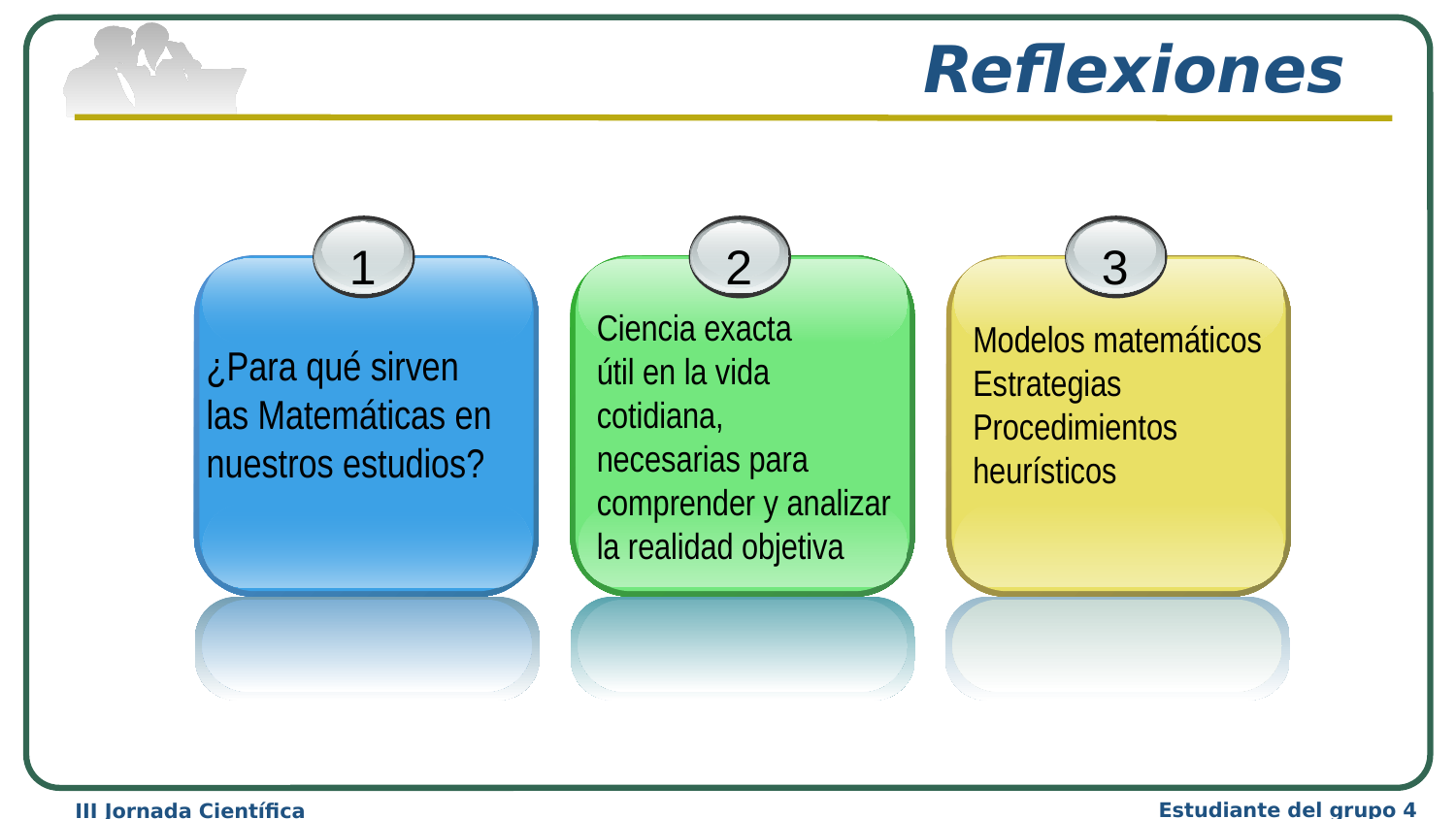

# Reflexiones

1

2

Ciencia exacta
útil en la vida cotidiana,
necesarias para comprender y analizar la realidad objetiva

3

Modelos matemáticos Estrategias
Procedimientos heurísticos

¿Para qué sirven las Matemáticas en nuestros estudios?
Estudiante del grupo 4
III Jornada Científica